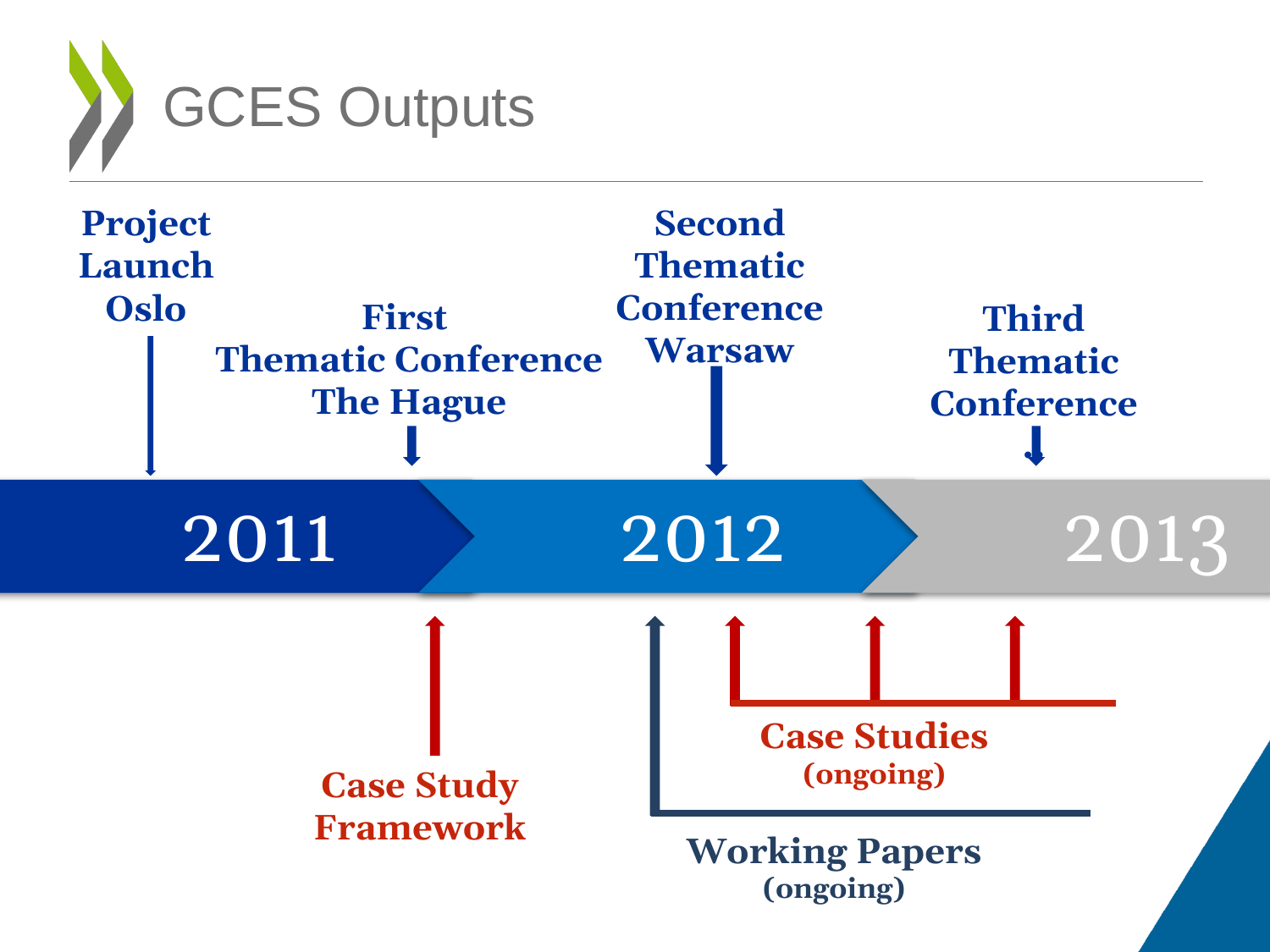

# GCES Outputs
Second
Thematic Conference
Warsaw
Project Launch
Oslo
 2011
2012
2013
First
Thematic Conference
The Hague
Third
Thematic Conference
..

Case Studies
(ongoing)
Case Study Framework
Working Papers
(ongoing)